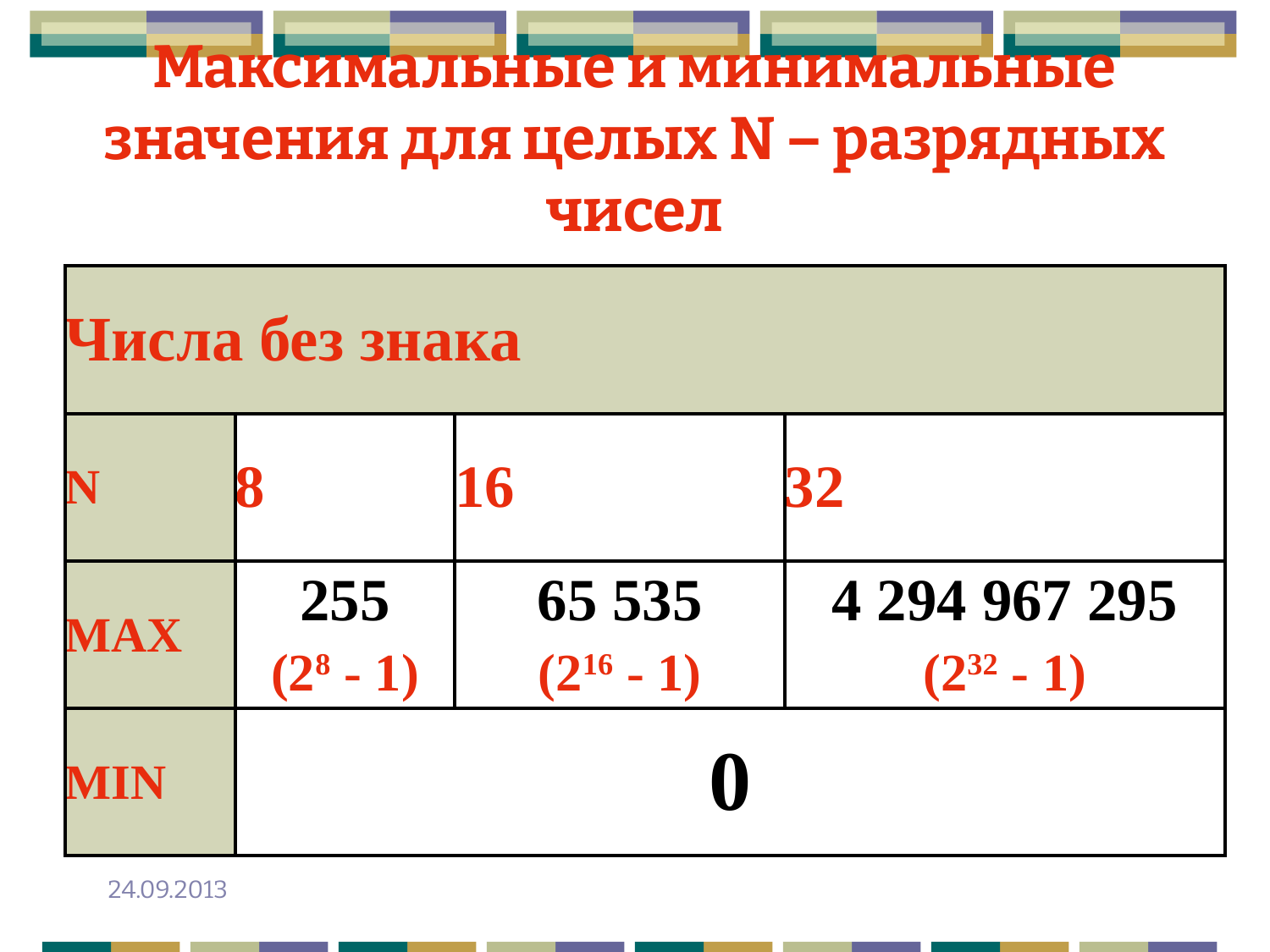

# Максимальные и минимальные значения для целых N – разрядных чисел
| Числа без знака |  |  |  |
| --- | --- | --- | --- |
| N | 8 | 16 | 32 |
| MAX | 255 (28 - 1) | 65 535 (216 - 1) | 4 294 967 295 (232 - 1) |
| MIN | 0 |  |  |
24.09.2013